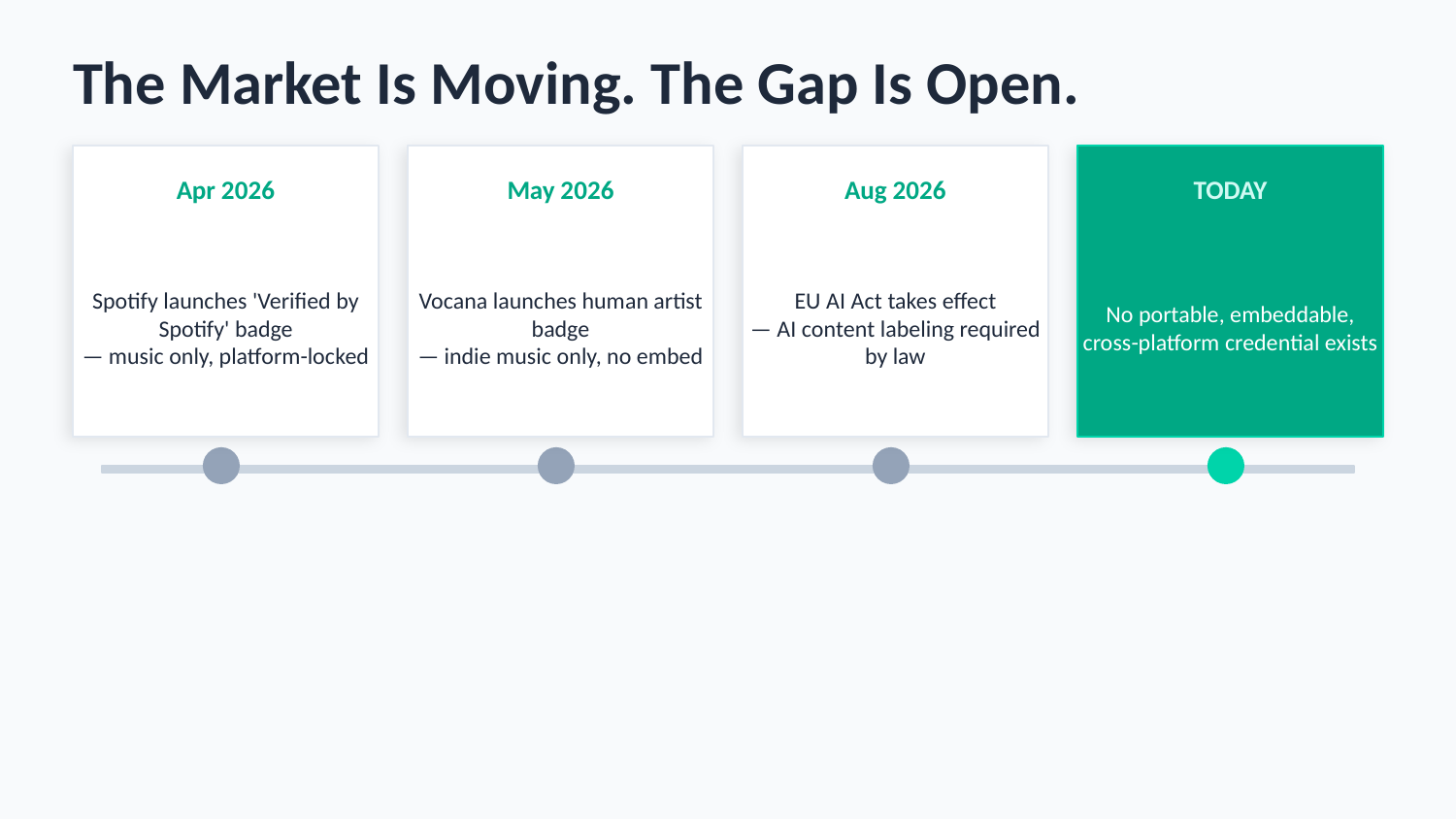

The Market Is Moving. The Gap Is Open.

Apr 2026
May 2026
Aug 2026
TODAY
Spotify launches 'Verified by Spotify' badge
— music only, platform-locked
Vocana launches human artist badge
— indie music only, no embed
EU AI Act takes effect
— AI content labeling required by law
No portable, embeddable,
cross-platform credential exists